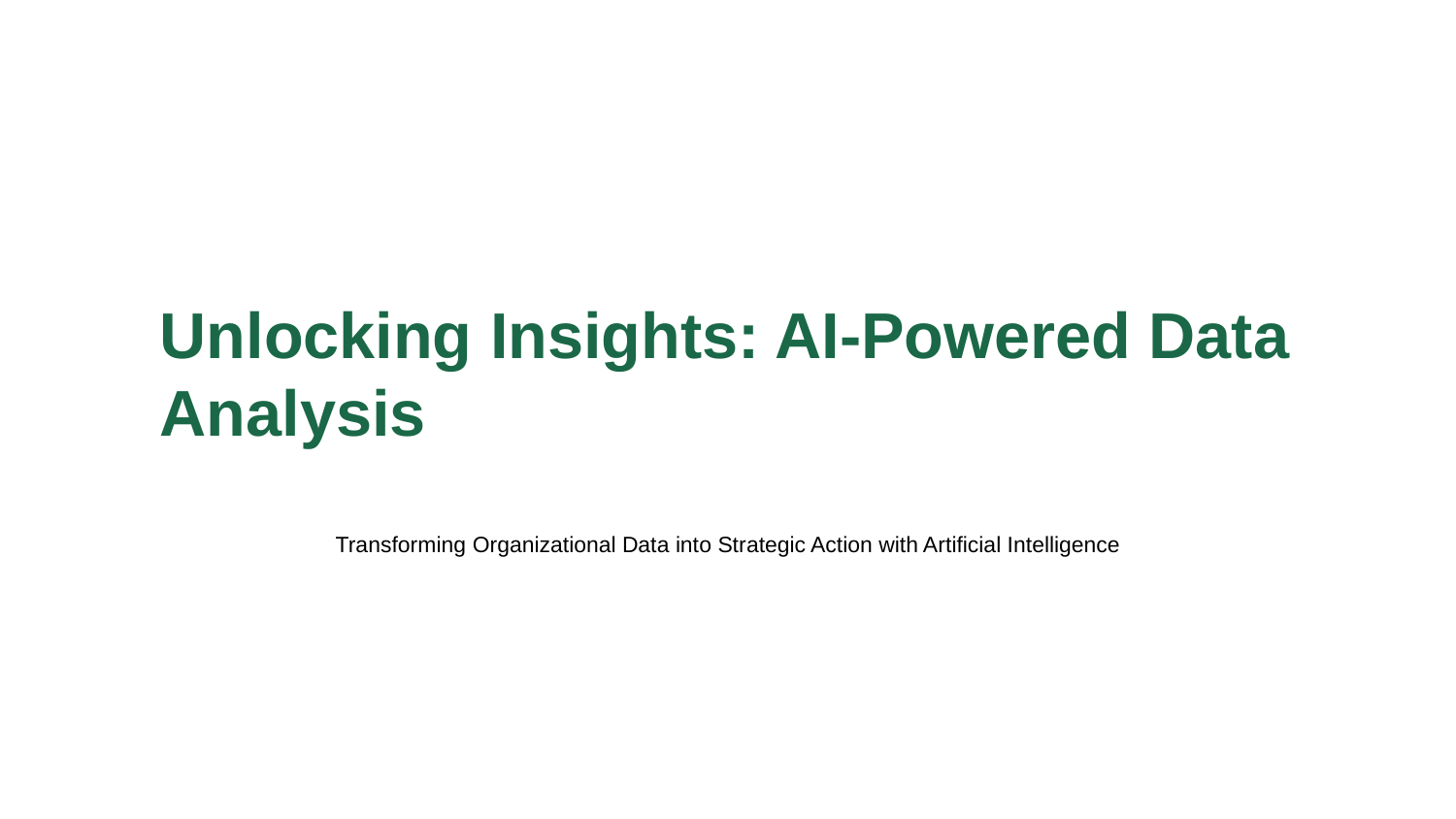

Unlocking Insights: AI-Powered Data Analysis

Transforming Organizational Data into Strategic Action with Artificial Intelligence